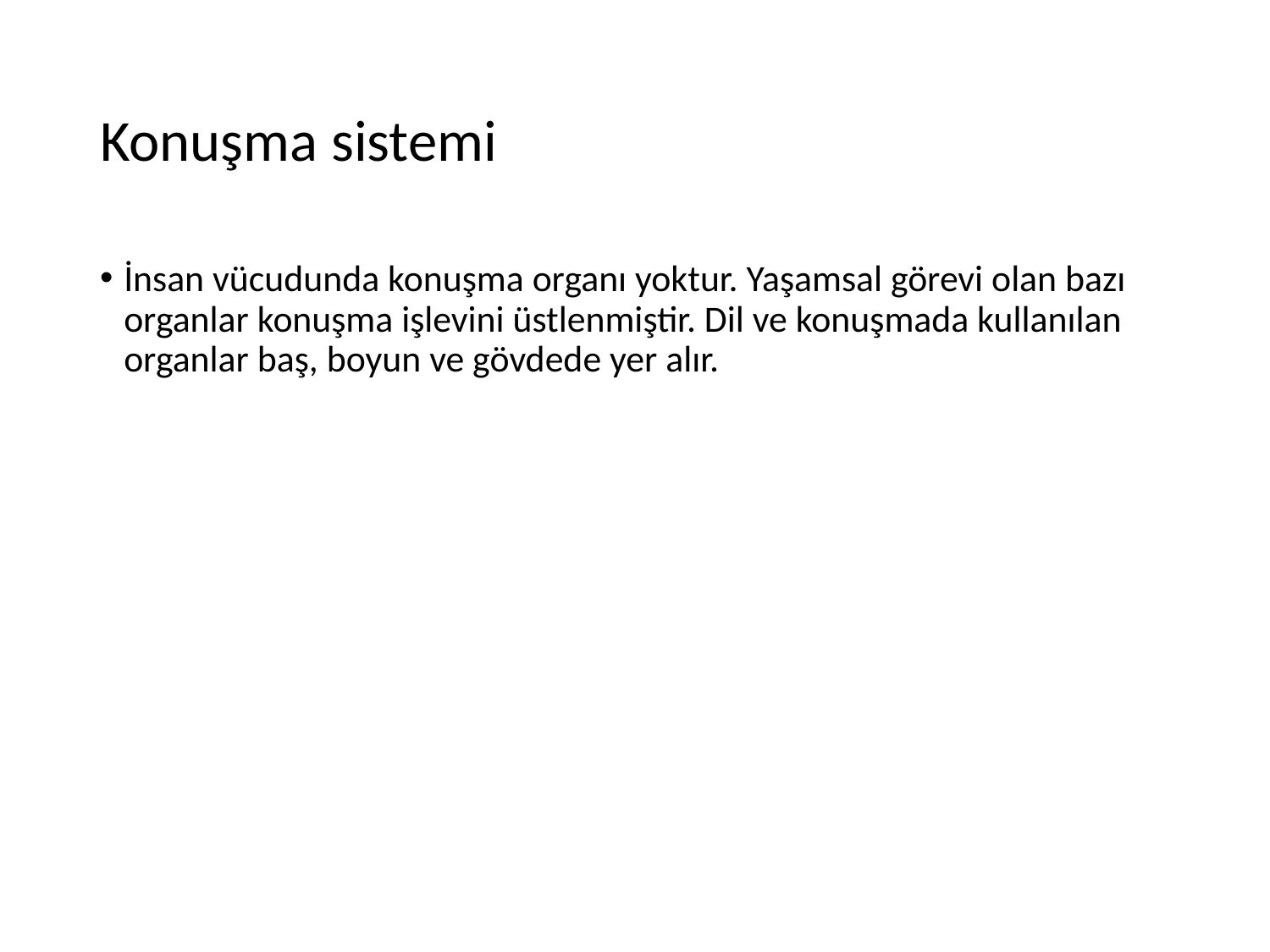

# Konuşma sistemi
İnsan vücudunda konuşma organı yoktur. Yaşamsal görevi olan bazı organlar konuşma işlevini üstlenmiştir. Dil ve konuşmada kullanılan organlar baş, boyun ve gövdede yer alır.